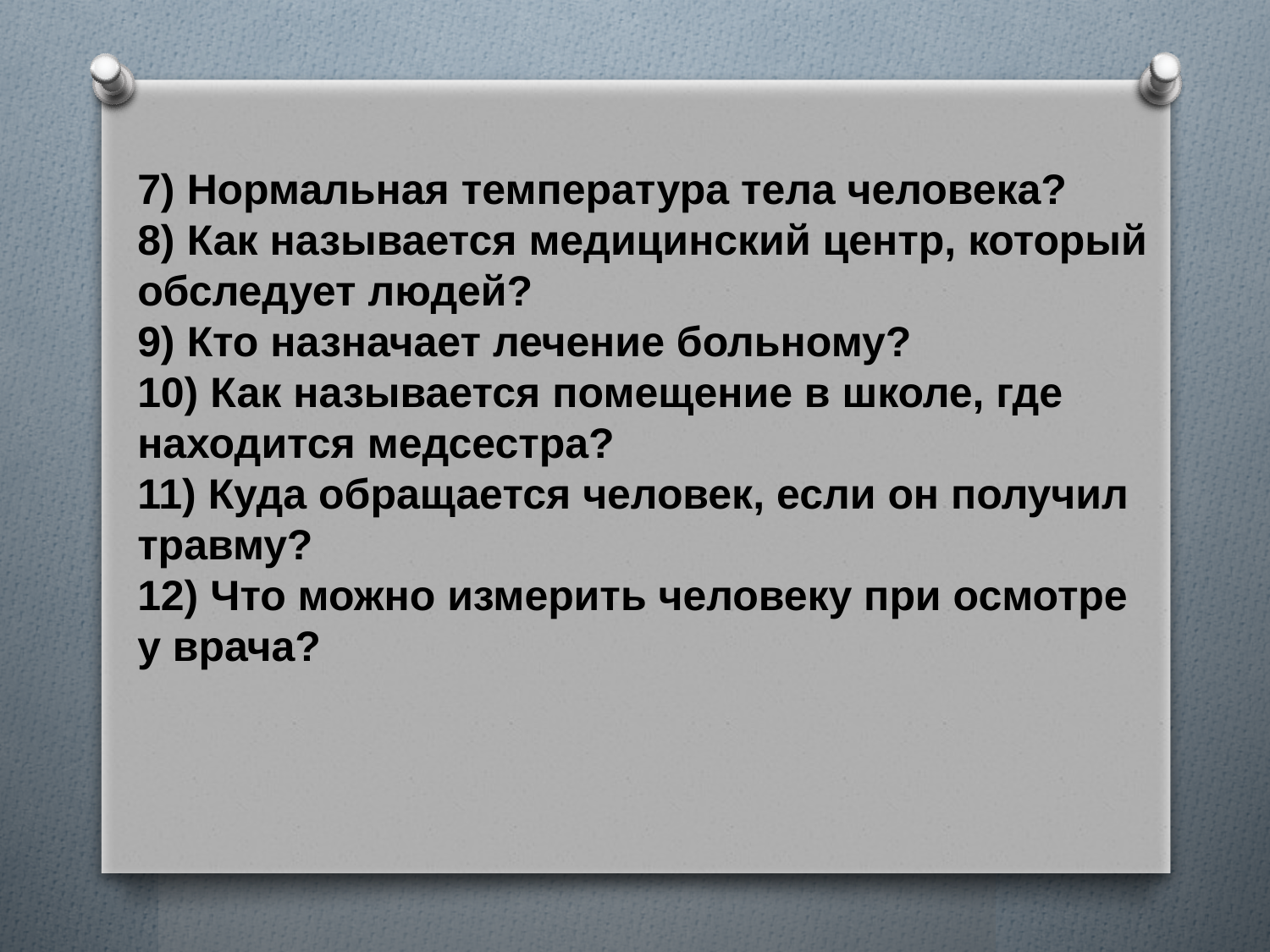

7) Нормальная температура тела человека?
8) Как называется медицинский центр, который обследует людей?
9) Кто назначает лечение больному?
10) Как называется помещение в школе, где находится медсестра?
11) Куда обращается человек, если он получил травму?
12) Что можно измерить человеку при осмотре у врача?